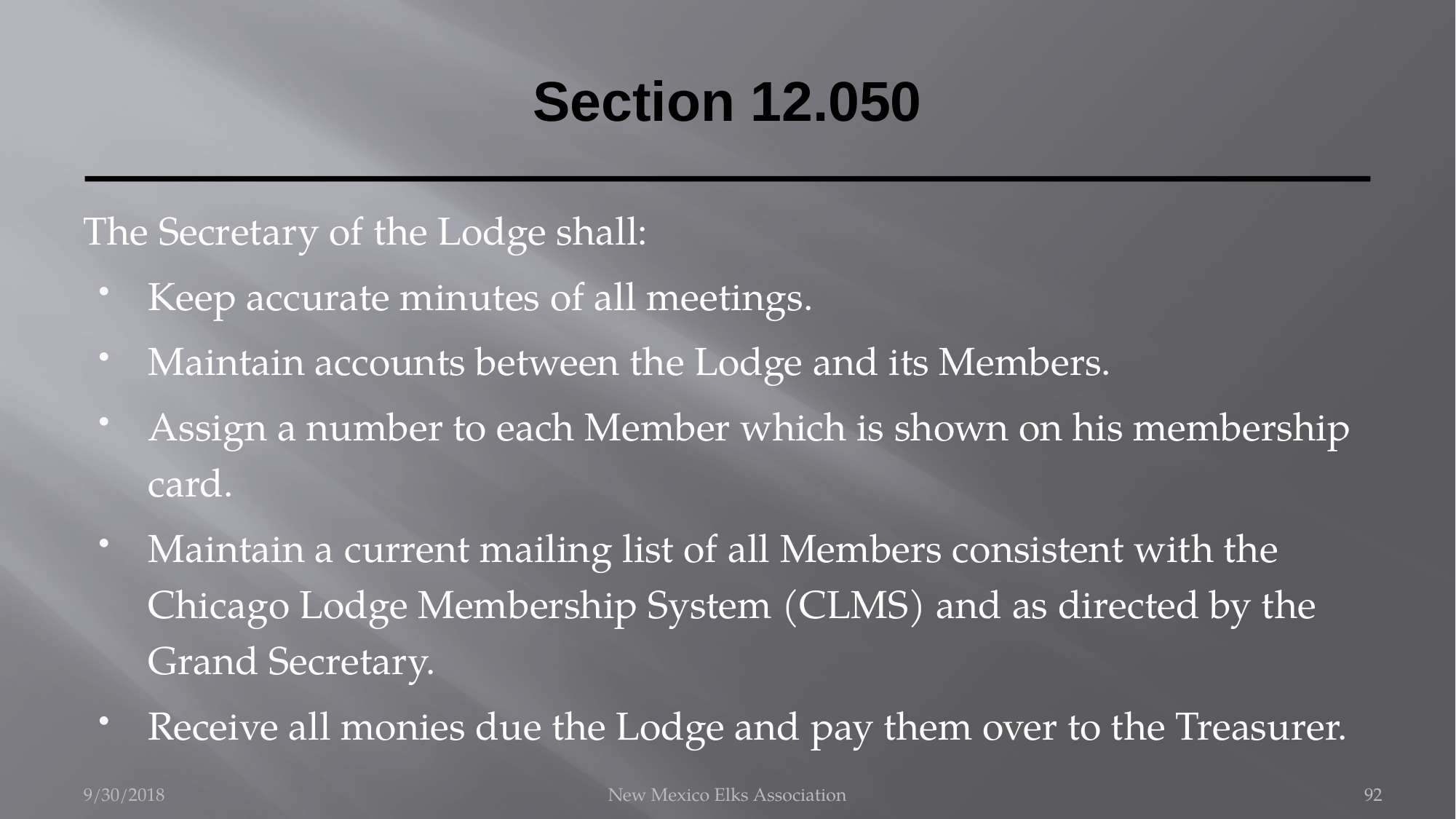

# Section 12.050
The Secretary of the Lodge shall:
Keep accurate minutes of all meetings.
Maintain accounts between the Lodge and its Members.
Assign a number to each Member which is shown on his membership card.
Maintain a current mailing list of all Members consistent with the Chicago Lodge Membership System (CLMS) and as directed by the Grand Secretary.
Receive all monies due the Lodge and pay them over to the Treasurer.

9/30/2018
New Mexico Elks Association
92